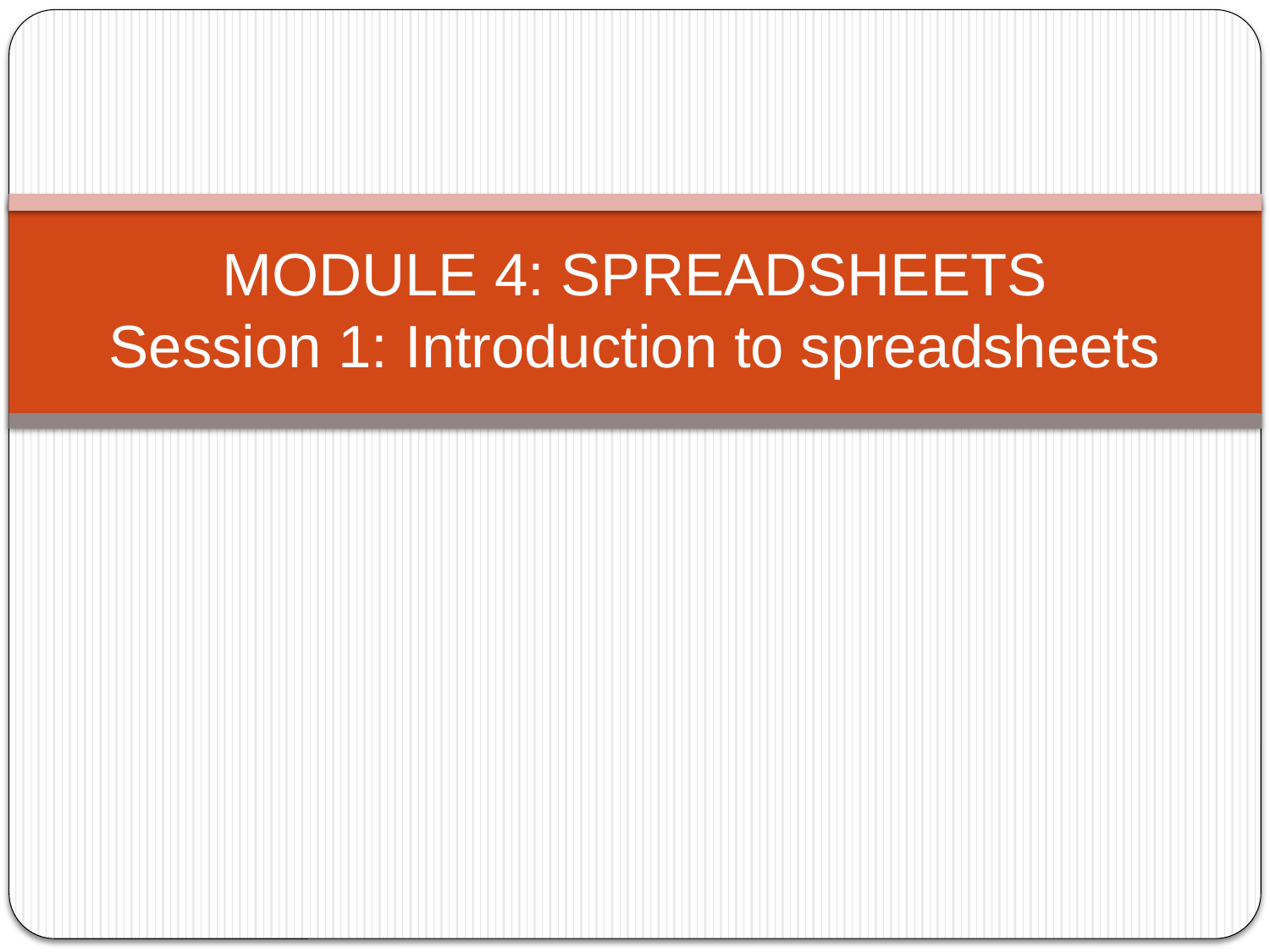

# MODULE 4: SPREADSHEETS Session 1: Introduction to spreadsheets